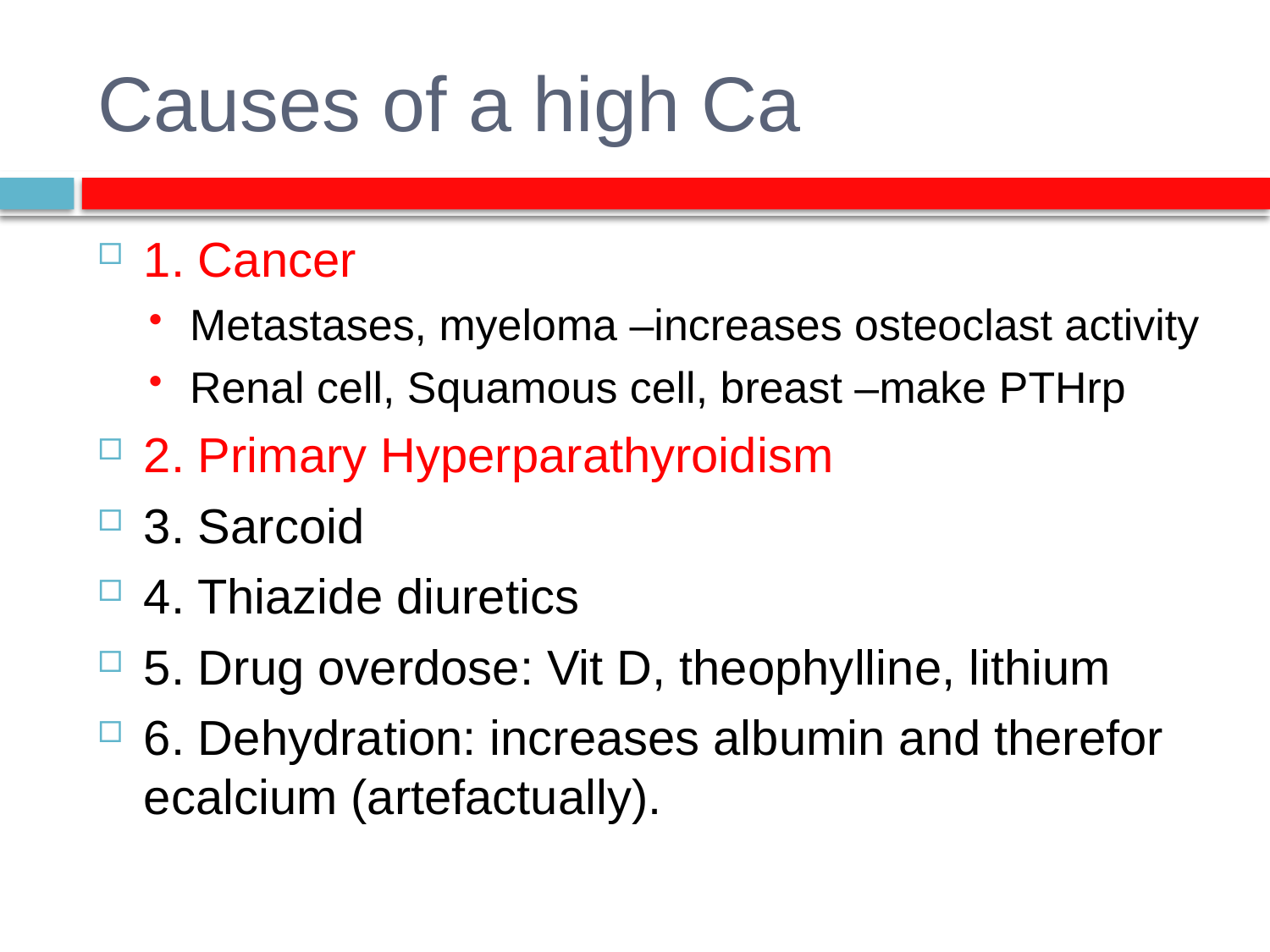

# Causes of a high Ca
1. Cancer
Metastases, myeloma –increases osteoclast activity
Renal cell, Squamous cell, breast –make PTHrp
2. Primary Hyperparathyroidism
3. Sarcoid
4. Thiazide diuretics
5. Drug overdose: Vit D, theophylline, lithium
6. Dehydration: increases albumin and therefor ecalcium (artefactually).